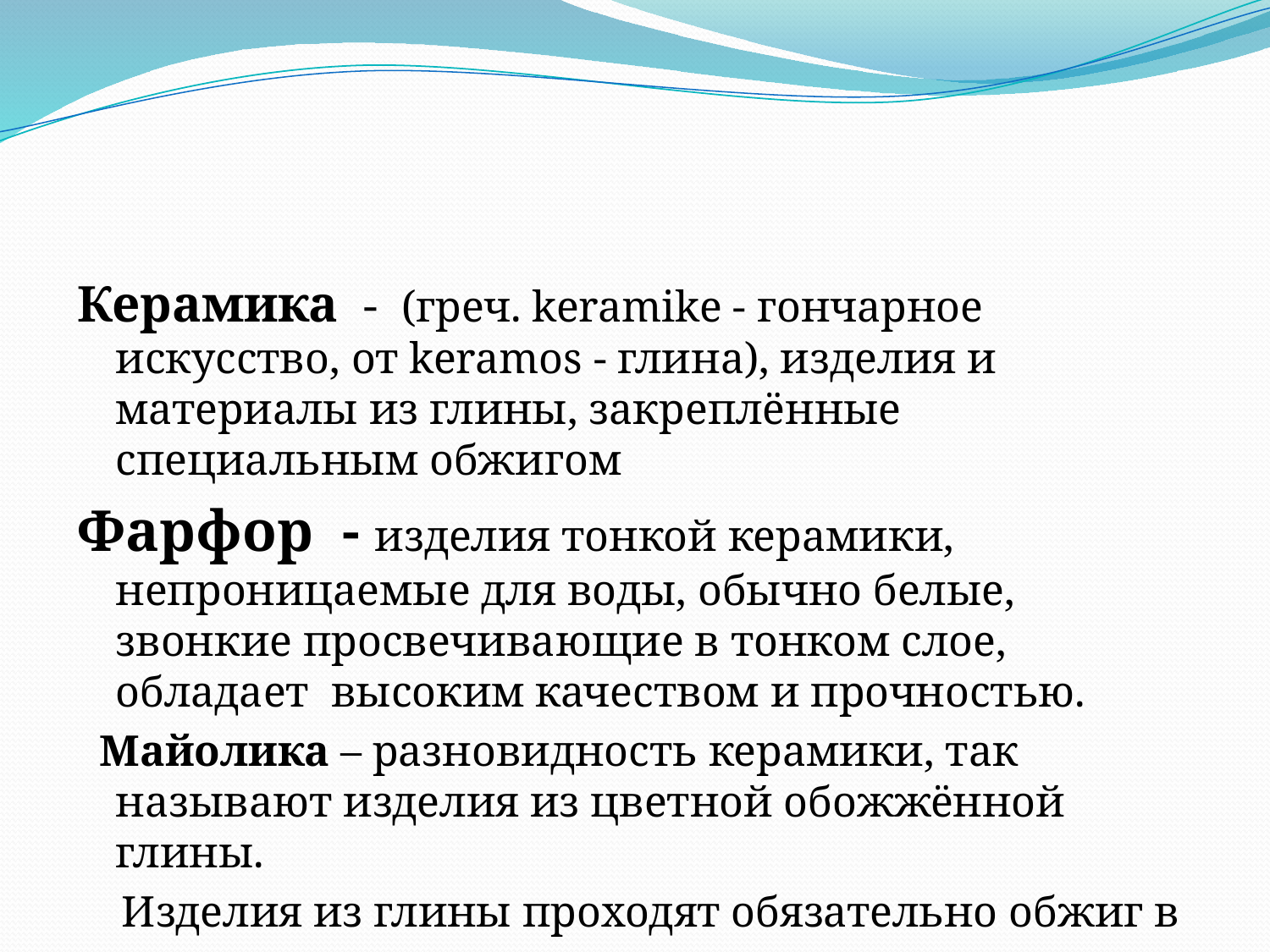

#
Керамика  -  (греч. keramike - гончарное искусство, от keramos - глина), изделия и материалы из глины, закреплённые специальным обжигом
Фарфор  - изделия тонкой керамики, непроницаемые для воды, обычно белые, звонкие просвечивающие в тонком слое, обладает  высоким качеством и прочностью.
  Майолика – разновидность керамики, так называют изделия из цветной обожжённой глины.
    Изделия из глины проходят обязательно обжиг в   специальных печах, для прочности.